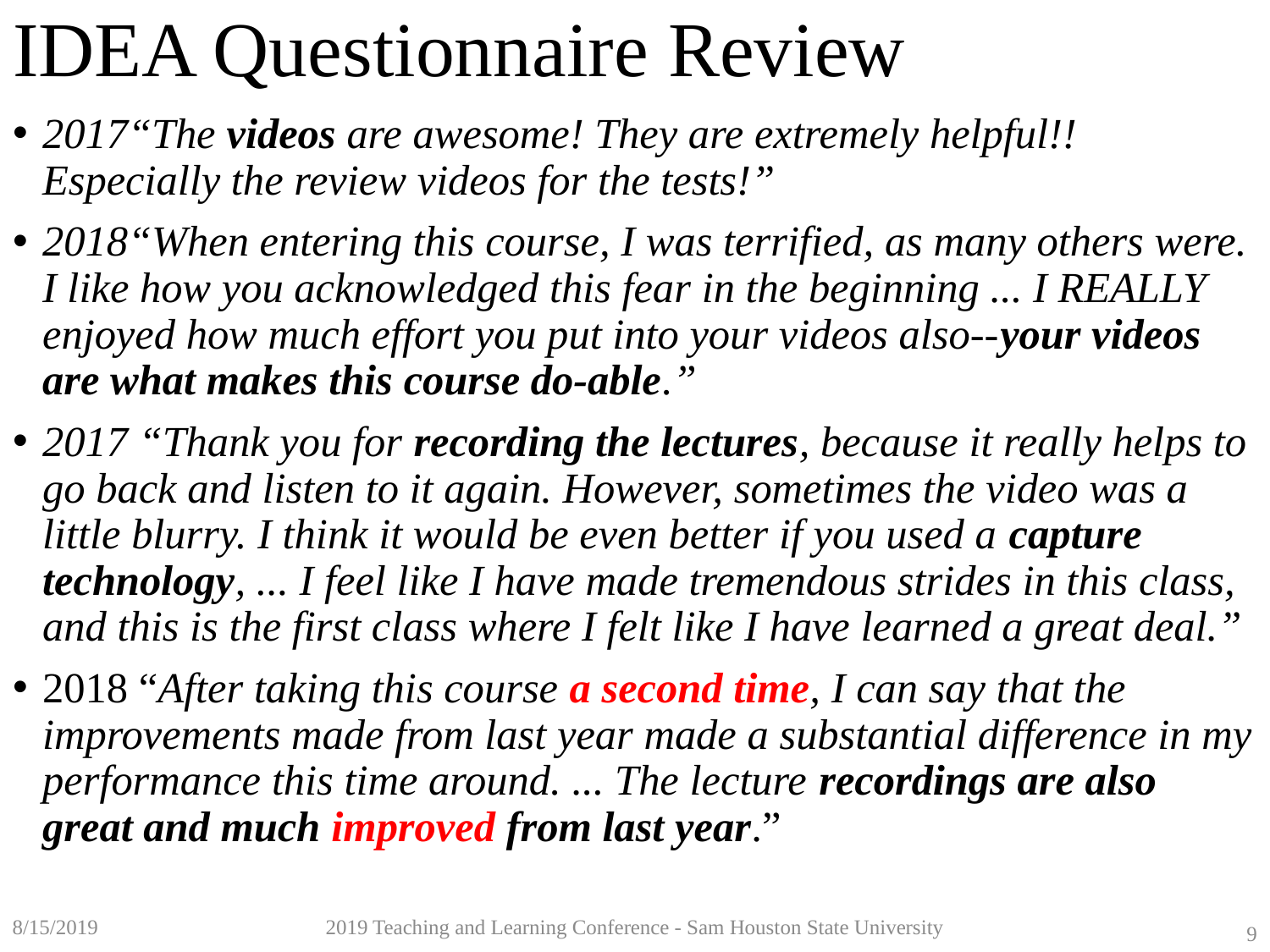

# IDEA Questionnaire Review
2017“The videos are awesome! They are extremely helpful!! Especially the review videos for the tests!”
2018“When entering this course, I was terrified, as many others were. I like how you acknowledged this fear in the beginning ... I REALLY enjoyed how much effort you put into your videos also--your videos are what makes this course do-able.”
2017 “Thank you for recording the lectures, because it really helps to go back and listen to it again. However, sometimes the video was a little blurry. I think it would be even better if you used a capture technology, ... I feel like I have made tremendous strides in this class, and this is the first class where I felt like I have learned a great deal.”
2018 “After taking this course a second time, I can say that the improvements made from last year made a substantial difference in my performance this time around. ... The lecture recordings are also great and much improved from last year.”
8/15/2019
2019 Teaching and Learning Conference - Sam Houston State University
9